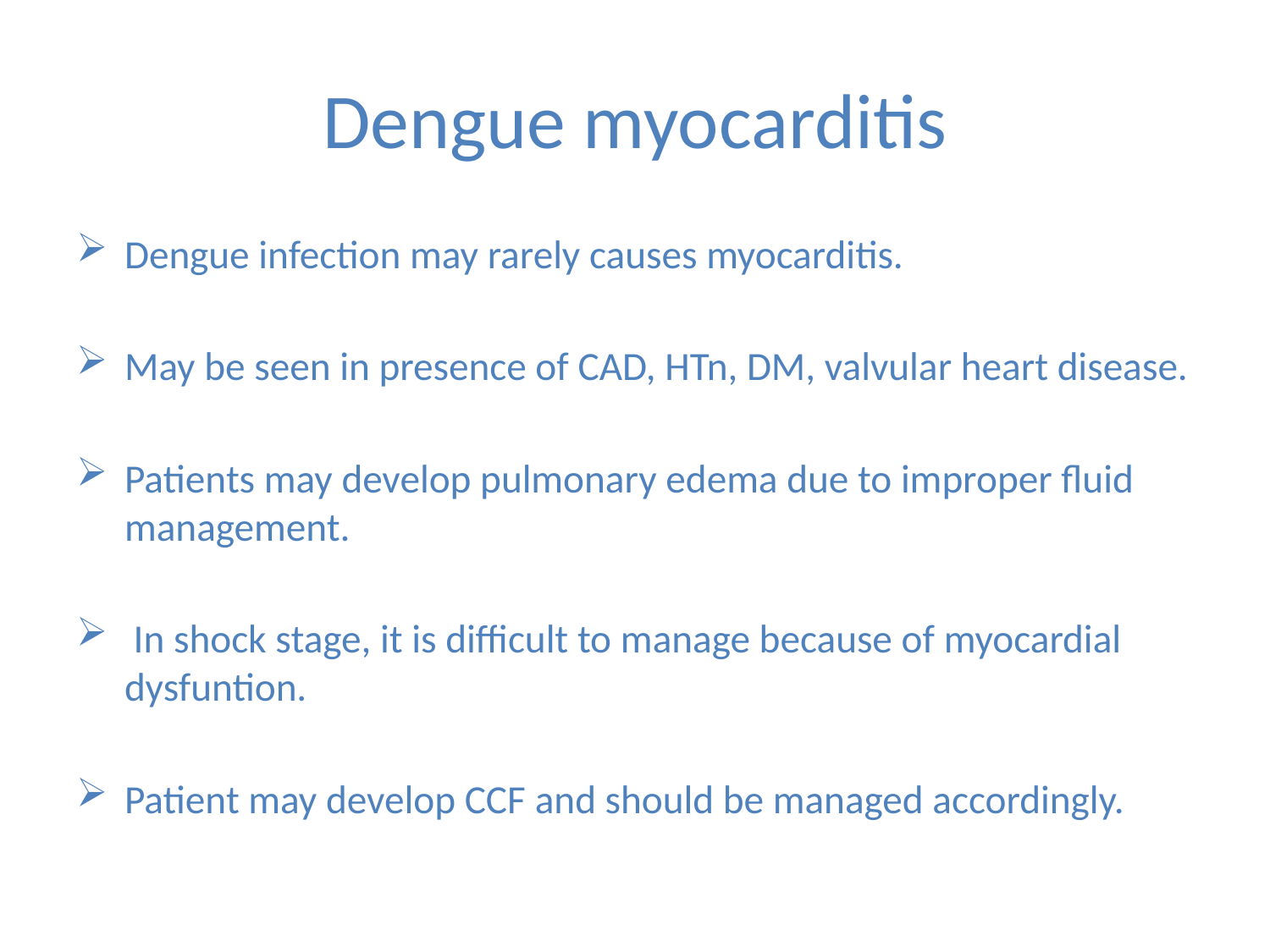

# Dengue myocarditis
Dengue infection may rarely causes myocarditis.

May be seen in presence of CAD, HTn, DM, valvular heart disease.

Patients may develop pulmonary edema due to improper fluid management.

 In shock stage, it is difficult to manage because of myocardial dysfuntion.

Patient may develop CCF and should be managed accordingly.